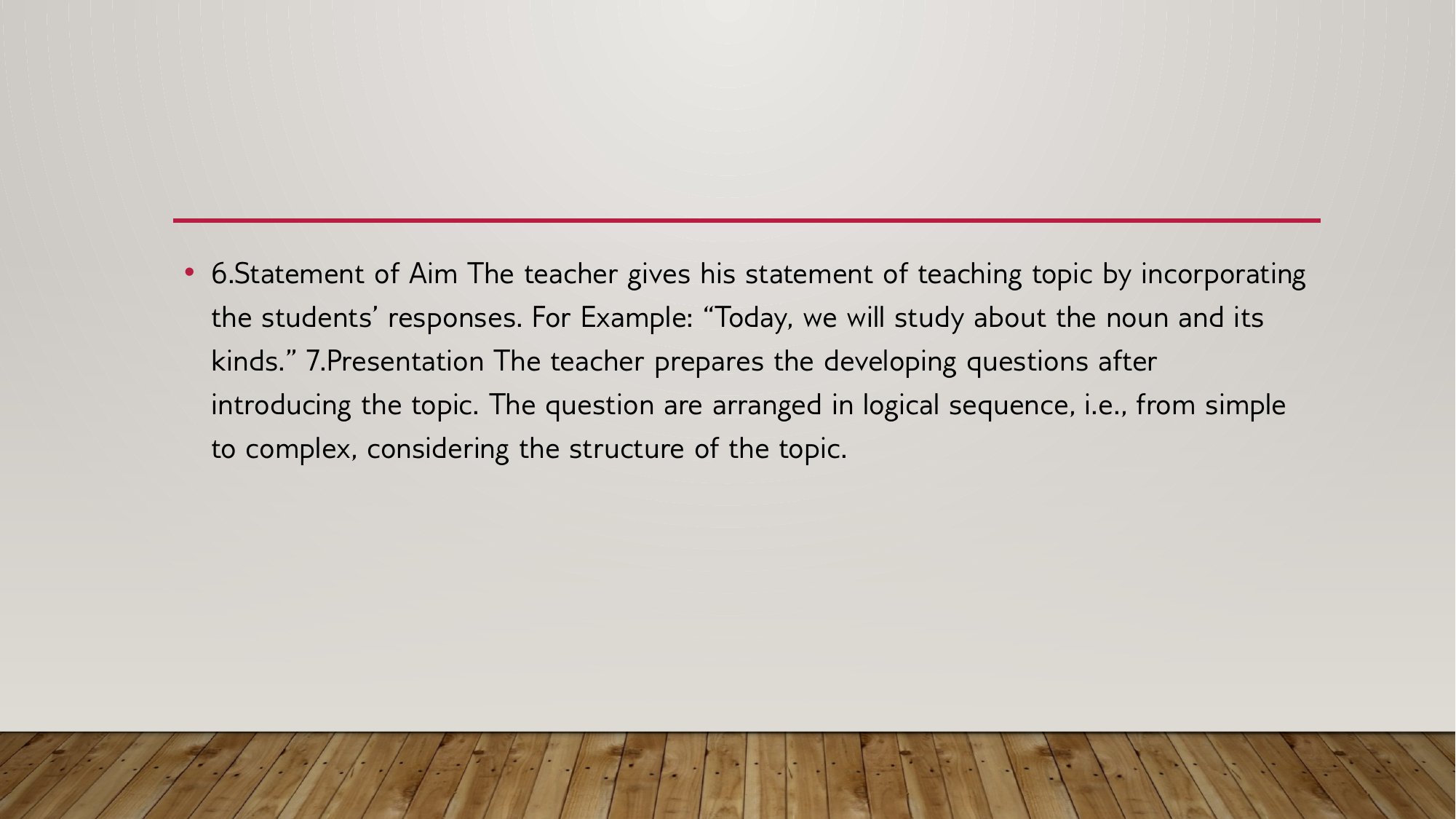

#
6.Statement of Aim The teacher gives his statement of teaching topic by incorporating the students’ responses. For Example: “Today, we will study about the noun and its kinds.” 7.Presentation The teacher prepares the developing questions after introducing the topic. The question are arranged in logical sequence, i.e., from simple to complex, considering the structure of the topic.